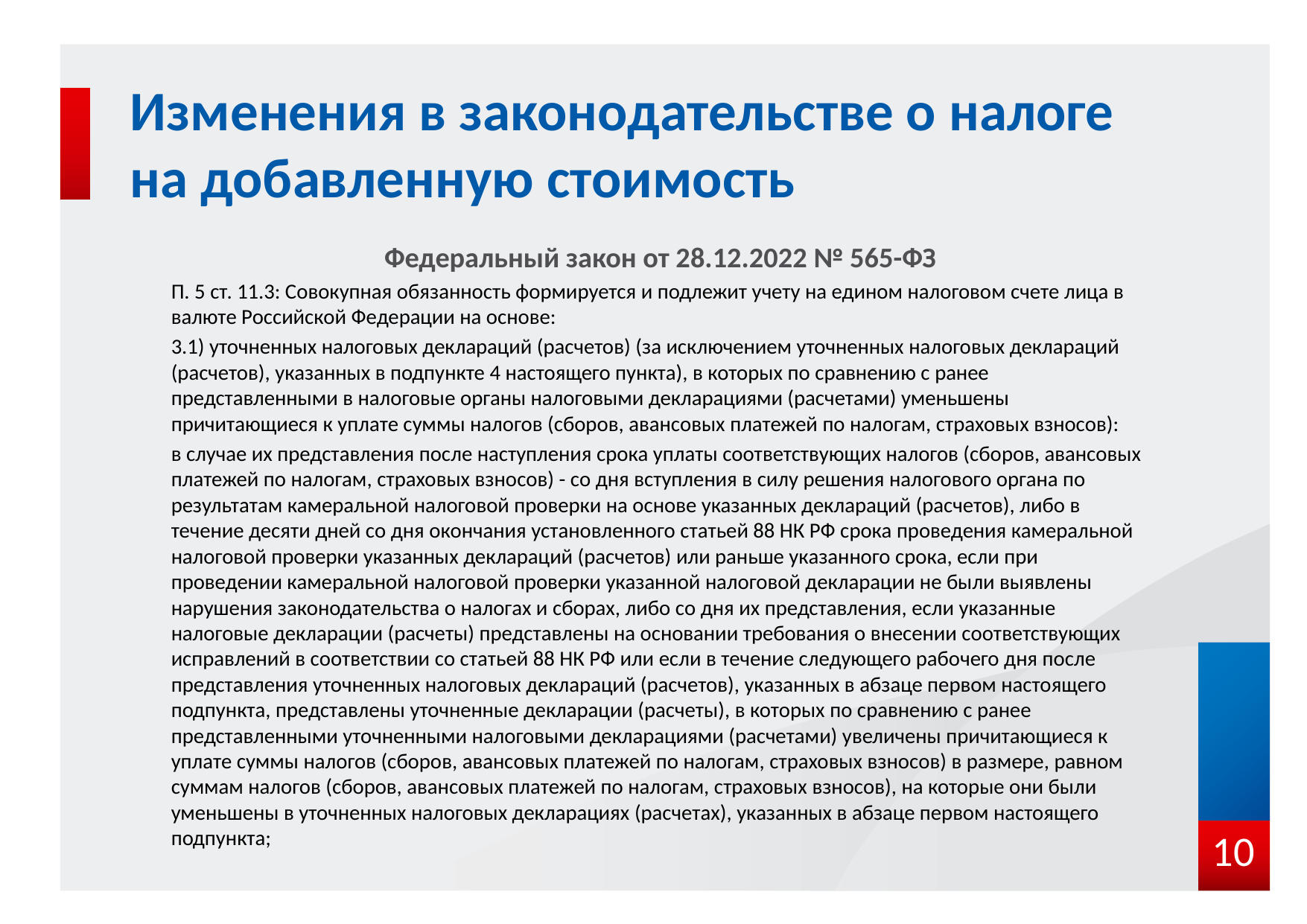

# Изменения в законодательстве о налоге на добавленную стоимость
Федеральный закон от 28.12.2022 № 565-ФЗ
П. 5 ст. 11.3: Совокупная обязанность формируется и подлежит учету на едином налоговом счете лица в валюте Российской Федерации на основе:
3.1) уточненных налоговых деклараций (расчетов) (за исключением уточненных налоговых деклараций (расчетов), указанных в подпункте 4 настоящего пункта), в которых по сравнению с ранее представленными в налоговые органы налоговыми декларациями (расчетами) уменьшены причитающиеся к уплате суммы налогов (сборов, авансовых платежей по налогам, страховых взносов):
в случае их представления после наступления срока уплаты соответствующих налогов (сборов, авансовых платежей по налогам, страховых взносов) - со дня вступления в силу решения налогового органа по результатам камеральной налоговой проверки на основе указанных деклараций (расчетов), либо в течение десяти дней со дня окончания установленного статьей 88 НК РФ срока проведения камеральной налоговой проверки указанных деклараций (расчетов) или раньше указанного срока, если при проведении камеральной налоговой проверки указанной налоговой декларации не были выявлены нарушения законодательства о налогах и сборах, либо со дня их представления, если указанные налоговые декларации (расчеты) представлены на основании требования о внесении соответствующих исправлений в соответствии со статьей 88 НК РФ или если в течение следующего рабочего дня после представления уточненных налоговых деклараций (расчетов), указанных в абзаце первом настоящего подпункта, представлены уточненные декларации (расчеты), в которых по сравнению с ранее представленными уточненными налоговыми декларациями (расчетами) увеличены причитающиеся к уплате суммы налогов (сборов, авансовых платежей по налогам, страховых взносов) в размере, равном суммам налогов (сборов, авансовых платежей по налогам, страховых взносов), на которые они были уменьшены в уточненных налоговых декларациях (расчетах), указанных в абзаце первом настоящего подпункта;
10